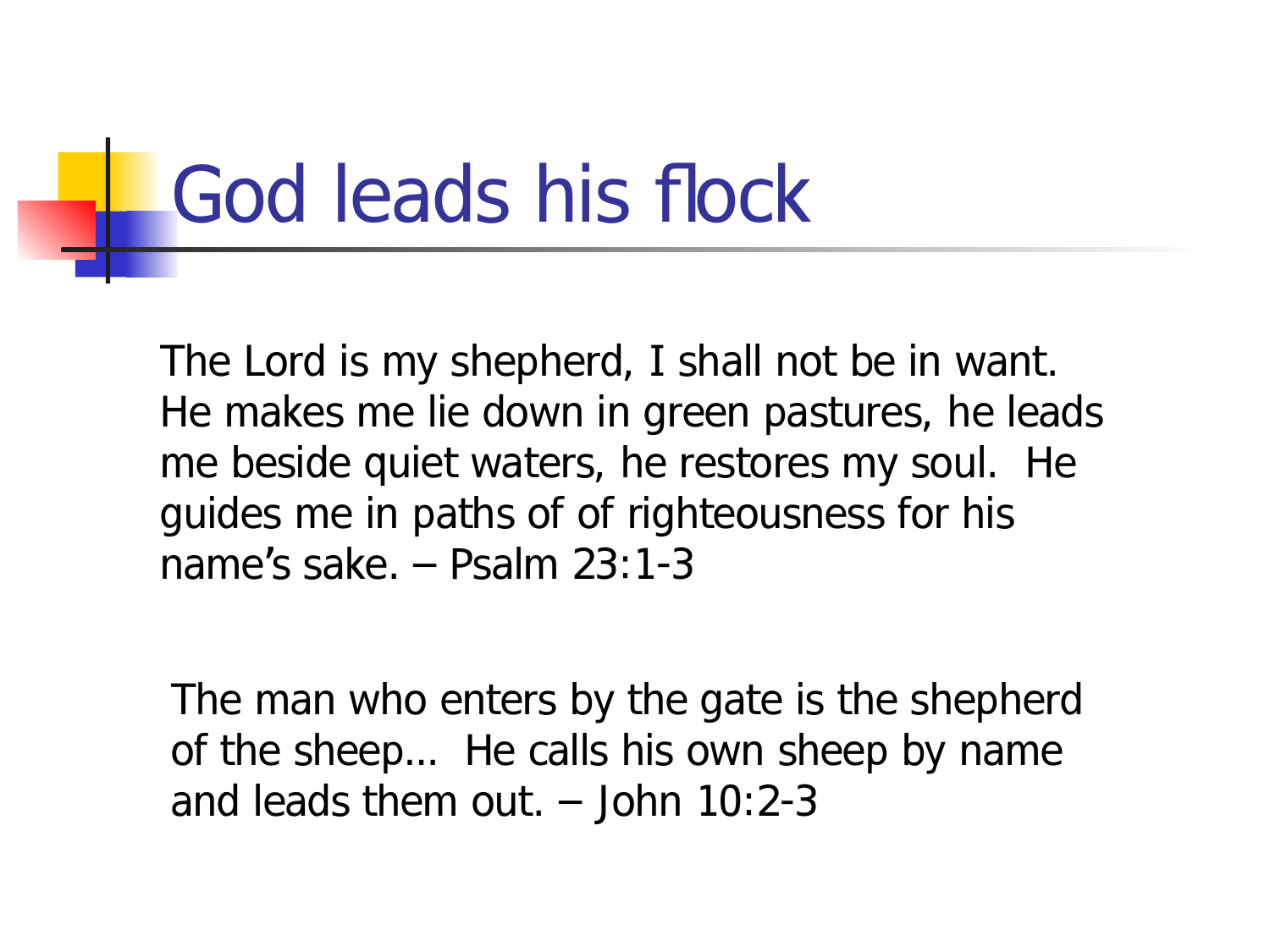

# God leads his flock
The Lord is my shepherd, I shall not be in want.  He makes me lie down in green pastures, he leads me beside quiet waters, he restores my soul.  He guides me in paths of of righteousness for his name’s sake. – Psalm 23:1-3
The man who enters by the gate is the shepherd of the sheep…  He calls his own sheep by name and leads them out. – John 10:2-3